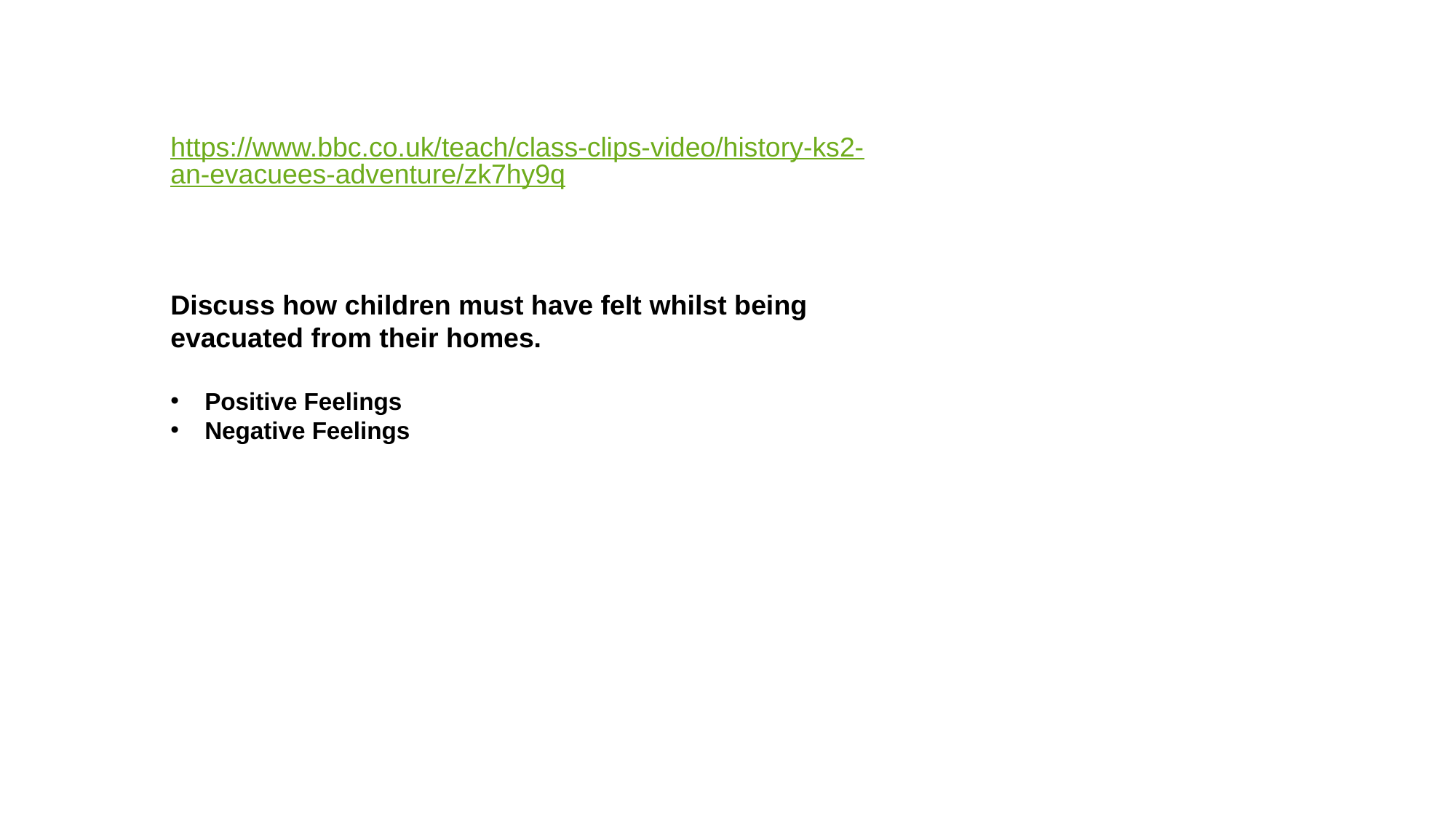

https://www.bbc.co.uk/teach/class-clips-video/history-ks2-an-evacuees-adventure/zk7hy9q

Discuss how children must have felt whilst being evacuated from their homes.

Positive Feelings
Negative Feelings